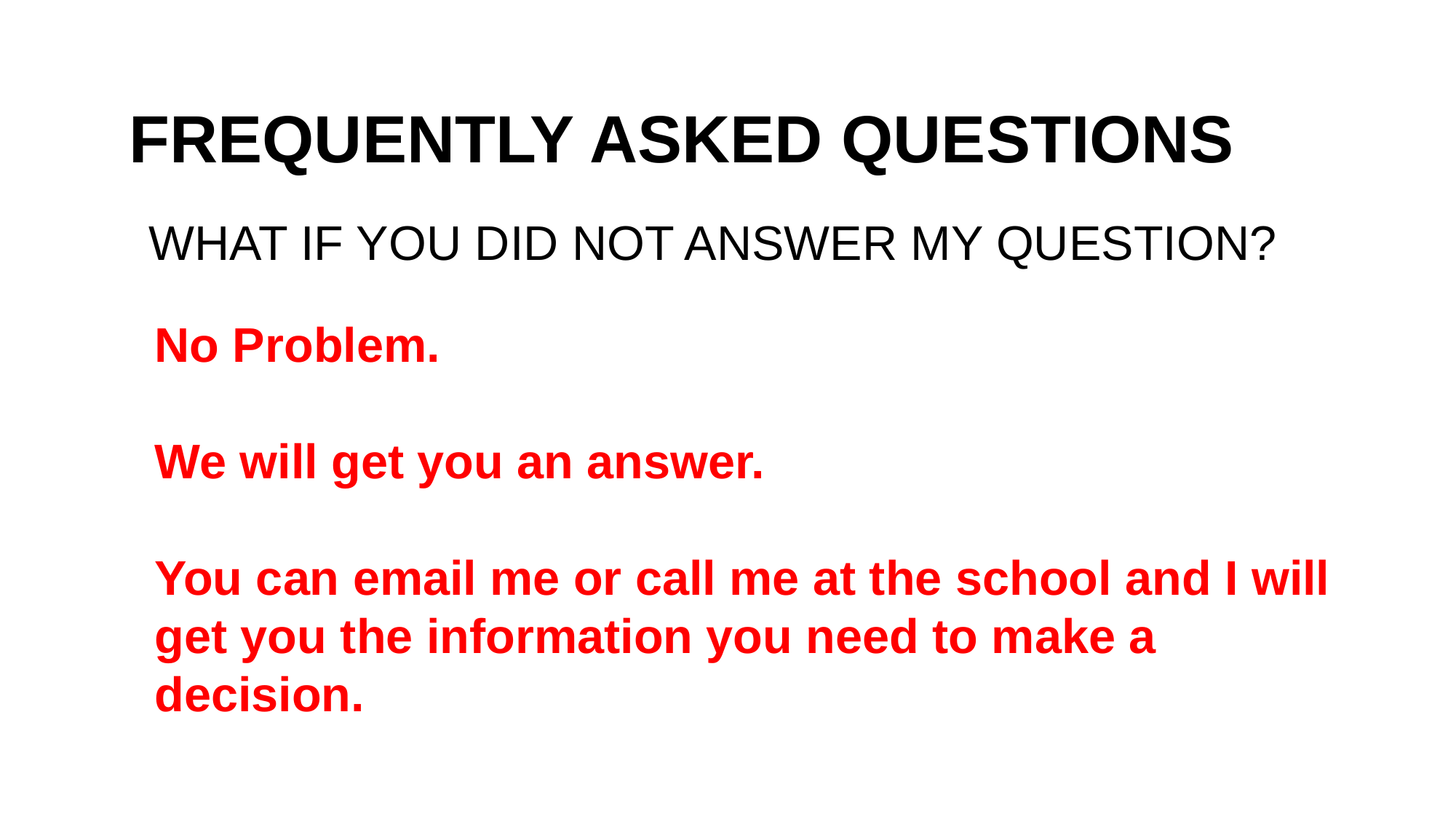

FREQUENTLY ASKED QUESTIONS
WHAT IF YOU DID NOT ANSWER MY QUESTION?
No Problem.

We will get you an answer.

You can email me or call me at the school and I will get you the information you need to make a decision.